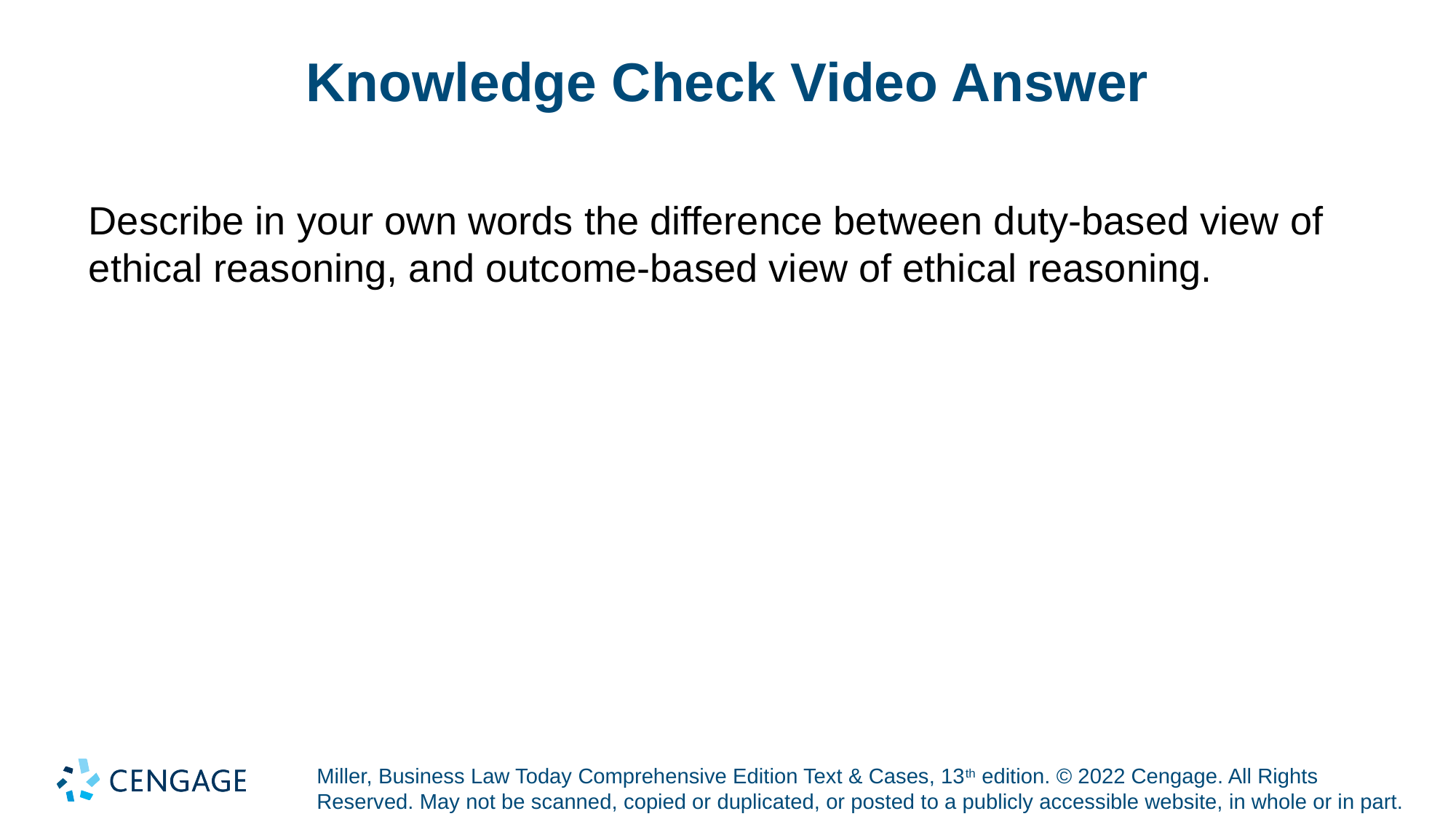

# Knowledge Check Video Answer
Describe in your own words the difference between duty-based view of ethical reasoning, and outcome-based view of ethical reasoning.